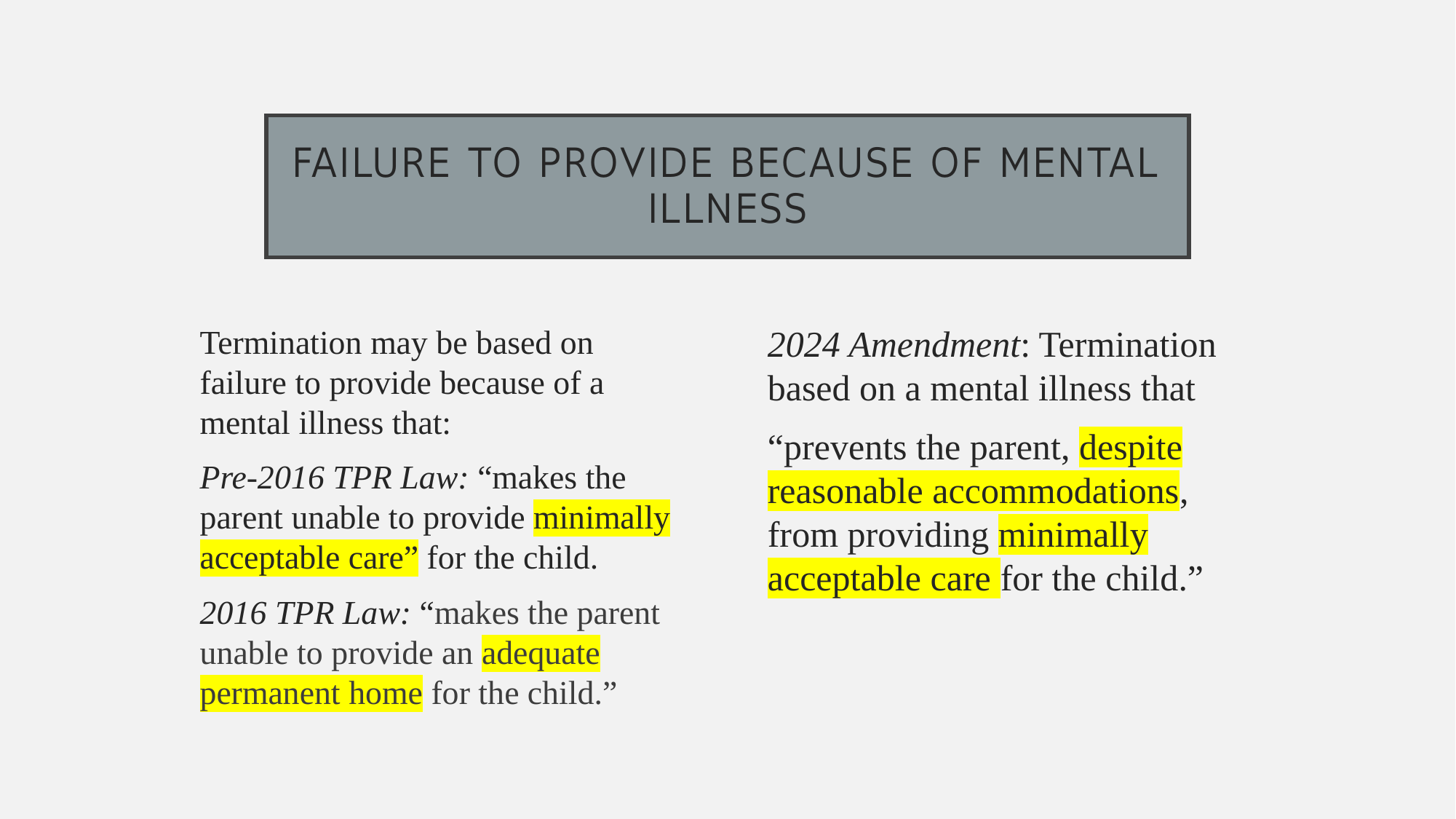

# Failure to provide because of mental illness
Termination may be based on failure to provide because of a mental illness that:
Pre-2016 TPR Law: “makes the parent unable to provide minimally acceptable care” for the child.
2016 TPR Law: “makes the parent unable to provide an adequate permanent home for the child.”
2024 Amendment: Termination based on a mental illness that
“prevents the parent, despite reasonable accommodations, from providing minimally acceptable care for the child.”